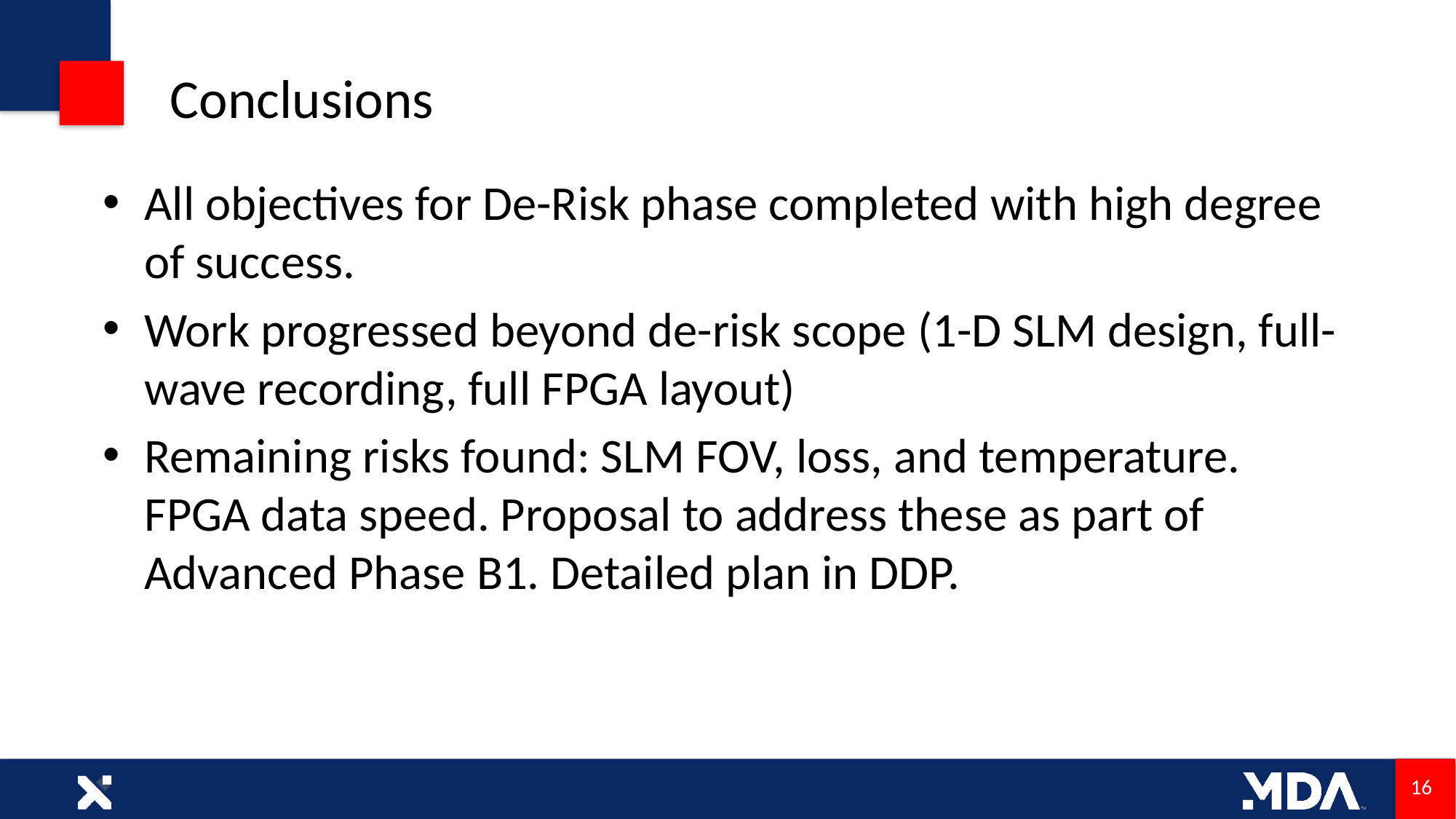

# Conclusions
All objectives for De-Risk phase completed with high degree of success.
Work progressed beyond de-risk scope (1-D SLM design, full-wave recording, full FPGA layout)
Remaining risks found: SLM FOV, loss, and temperature. FPGA data speed. Proposal to address these as part of Advanced Phase B1. Detailed plan in DDP.
16